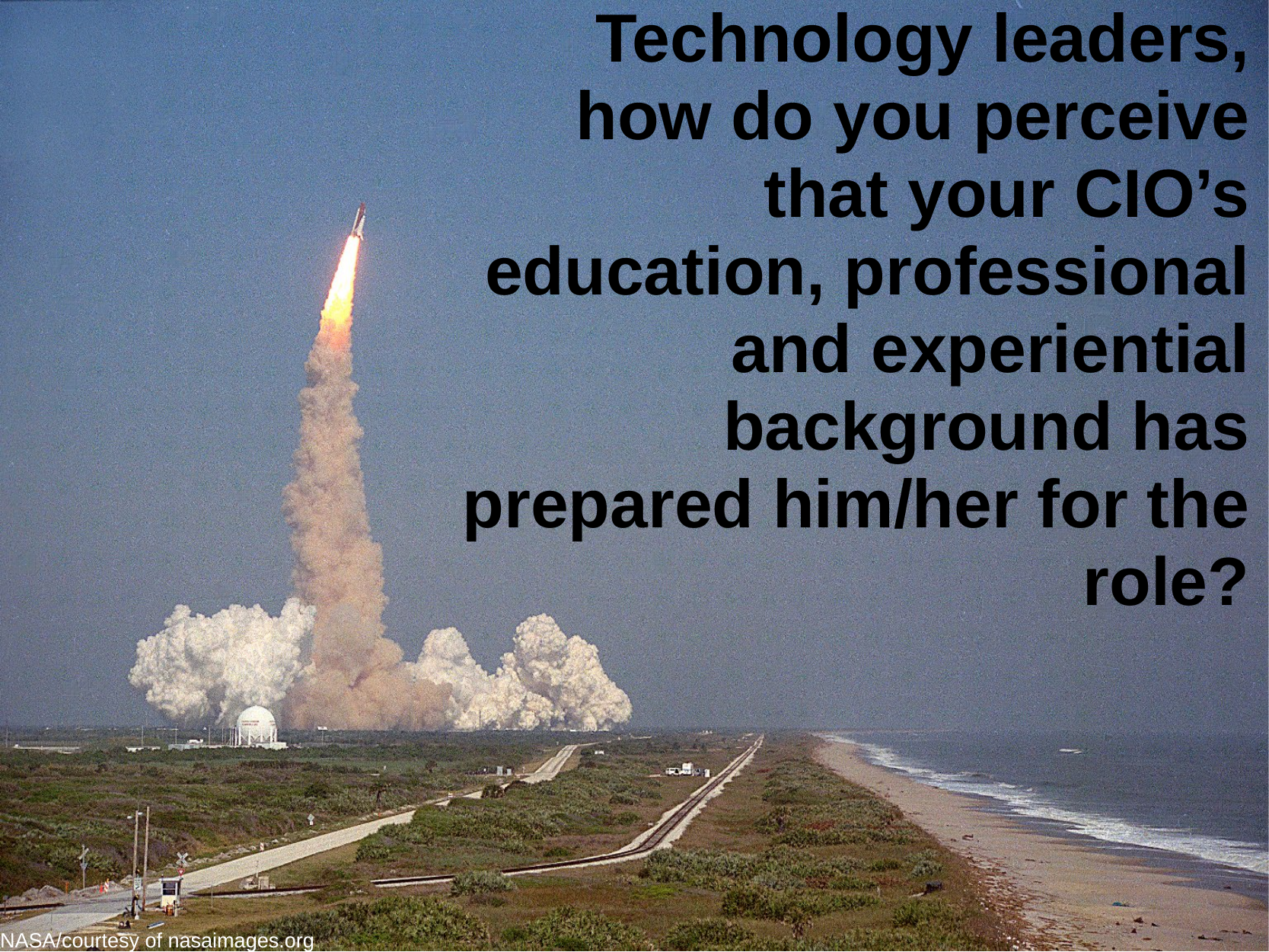

Technology leaders, how do you perceive that your CIO’s education, professional and experiential background has prepared him/her for the role?
NASA/courtesy of nasaimages.org